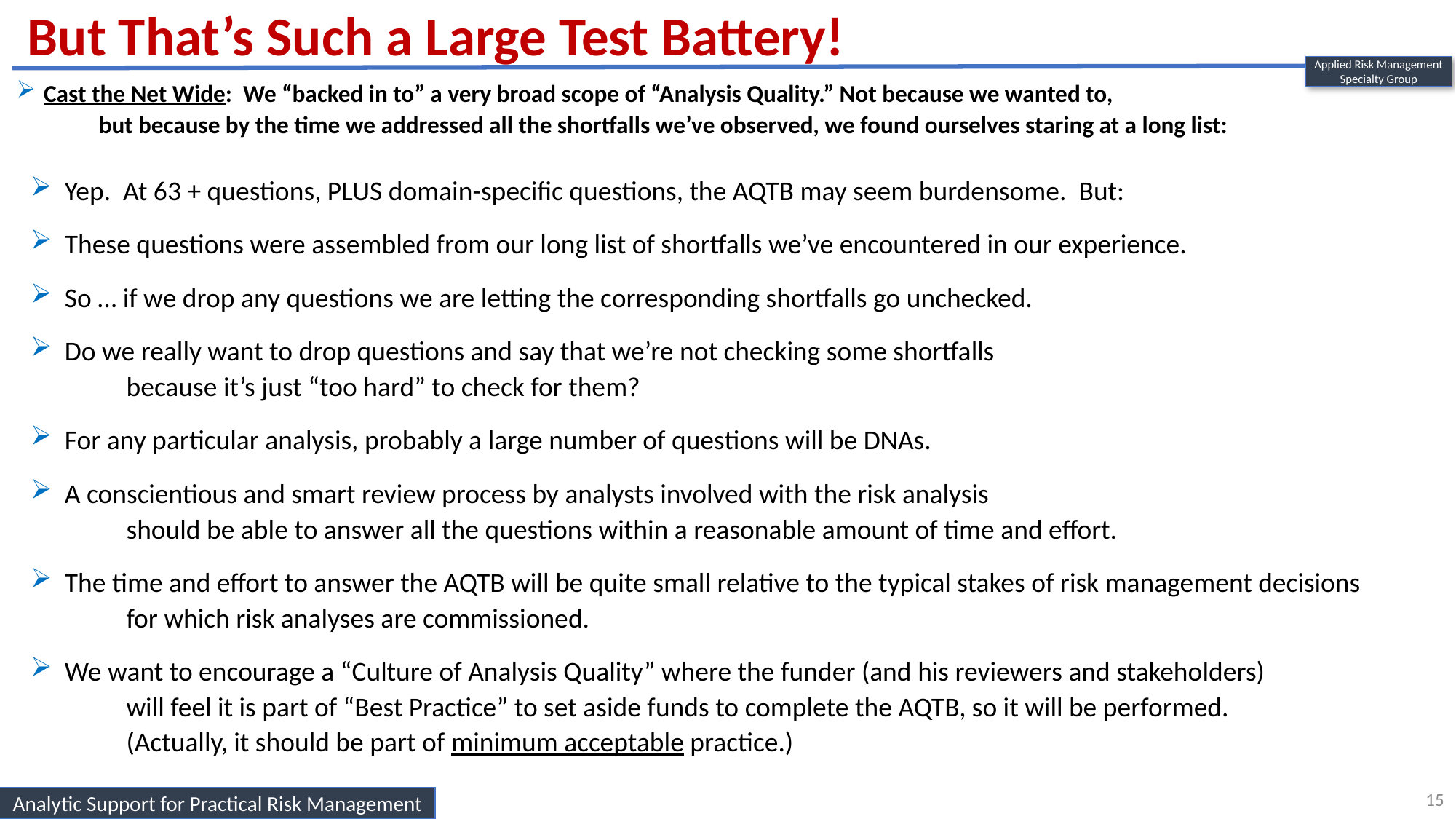

But That’s Such a Large Test Battery!
Applied Risk Management
Specialty Group
Cast the Net Wide:  We “backed in to” a very broad scope of “Analysis Quality.” Not because we wanted to,
	but because by the time we addressed all the shortfalls we’ve observed, we found ourselves staring at a long list:
Yep.  At 63 + questions, PLUS domain-specific questions, the AQTB may seem burdensome.  But:
These questions were assembled from our long list of shortfalls we’ve encountered in our experience.
So … if we drop any questions we are letting the corresponding shortfalls go unchecked.
Do we really want to drop questions and say that we’re not checking some shortfalls
	because it’s just “too hard” to check for them?
For any particular analysis, probably a large number of questions will be DNAs.
A conscientious and smart review process by analysts involved with the risk analysis
	should be able to answer all the questions within a reasonable amount of time and effort.
The time and effort to answer the AQTB will be quite small relative to the typical stakes of risk management decisions
	for which risk analyses are commissioned.
We want to encourage a “Culture of Analysis Quality” where the funder (and his reviewers and stakeholders)
	will feel it is part of “Best Practice” to set aside funds to complete the AQTB, so it will be performed.
	(Actually, it should be part of minimum acceptable practice.)